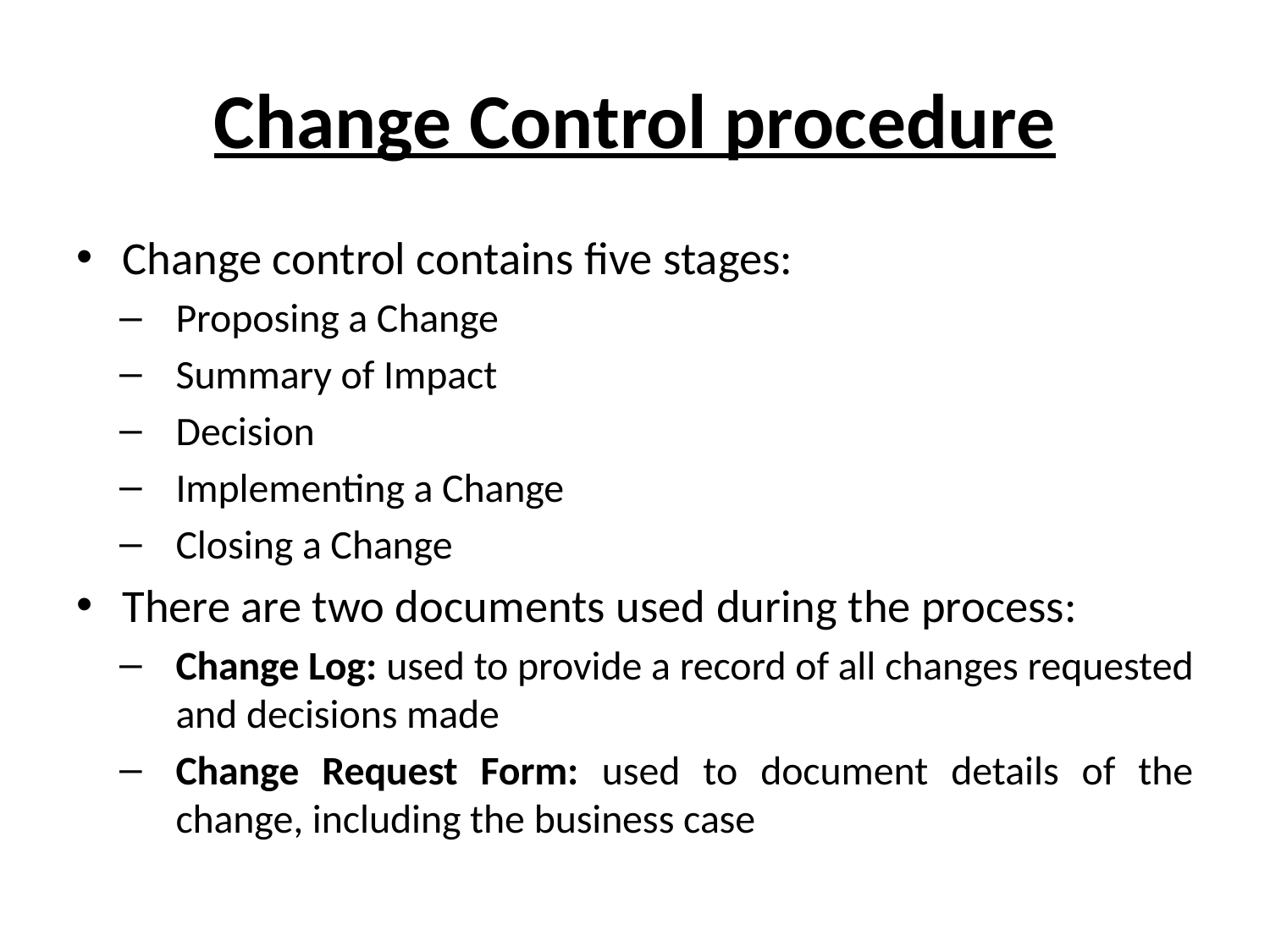

# Change Control procedure
Change control contains five stages:
Proposing a Change
Summary of Impact
Decision
Implementing a Change
Closing a Change
There are two documents used during the process:
Change Log: used to provide a record of all changes requested and decisions made
Change Request Form: used to document details of the change, including the business case